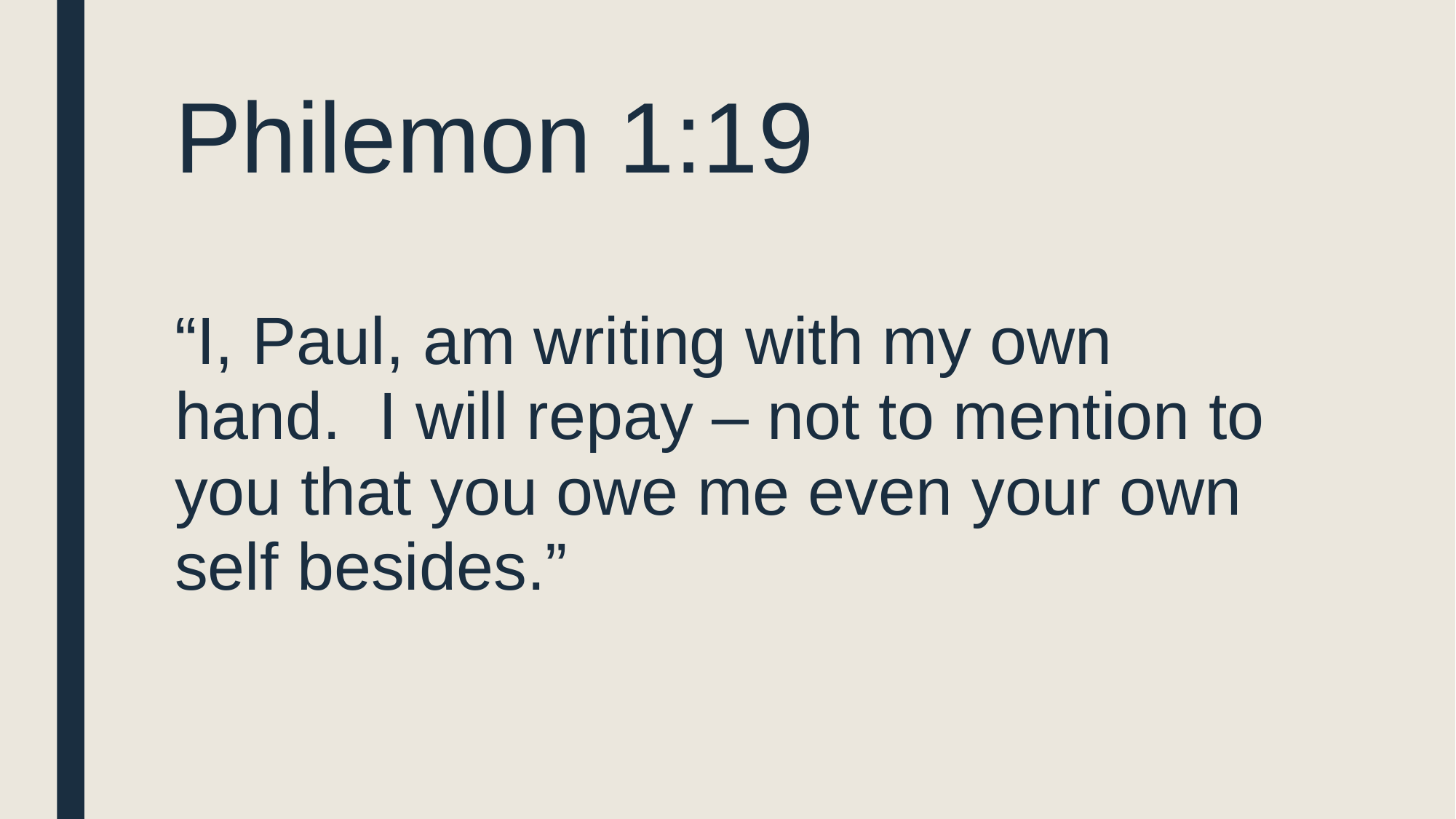

# Philemon 1:19
“I, Paul, am writing with my own hand.  I will repay – not to mention to you that you owe me even your own self besides.”